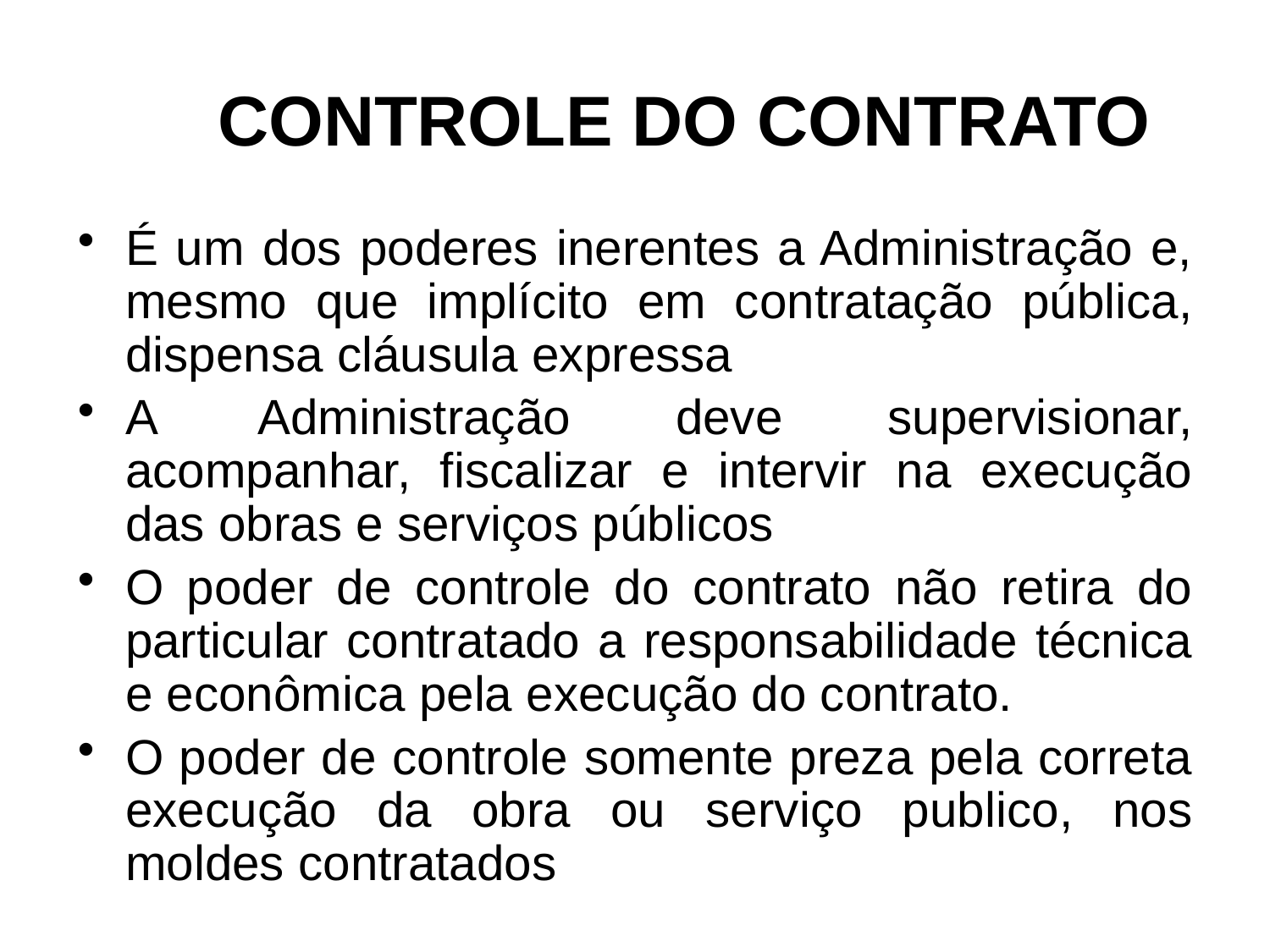

# CONTROLE DO CONTRATO
É um dos poderes inerentes a Administração e, mesmo que implícito em contratação pública, dispensa cláusula expressa
A Administração deve supervisionar, acompanhar, fiscalizar e intervir na execução das obras e serviços públicos
O poder de controle do contrato não retira do particular contratado a responsabilidade técnica e econômica pela execução do contrato.
O poder de controle somente preza pela correta execução da obra ou serviço publico, nos moldes contratados